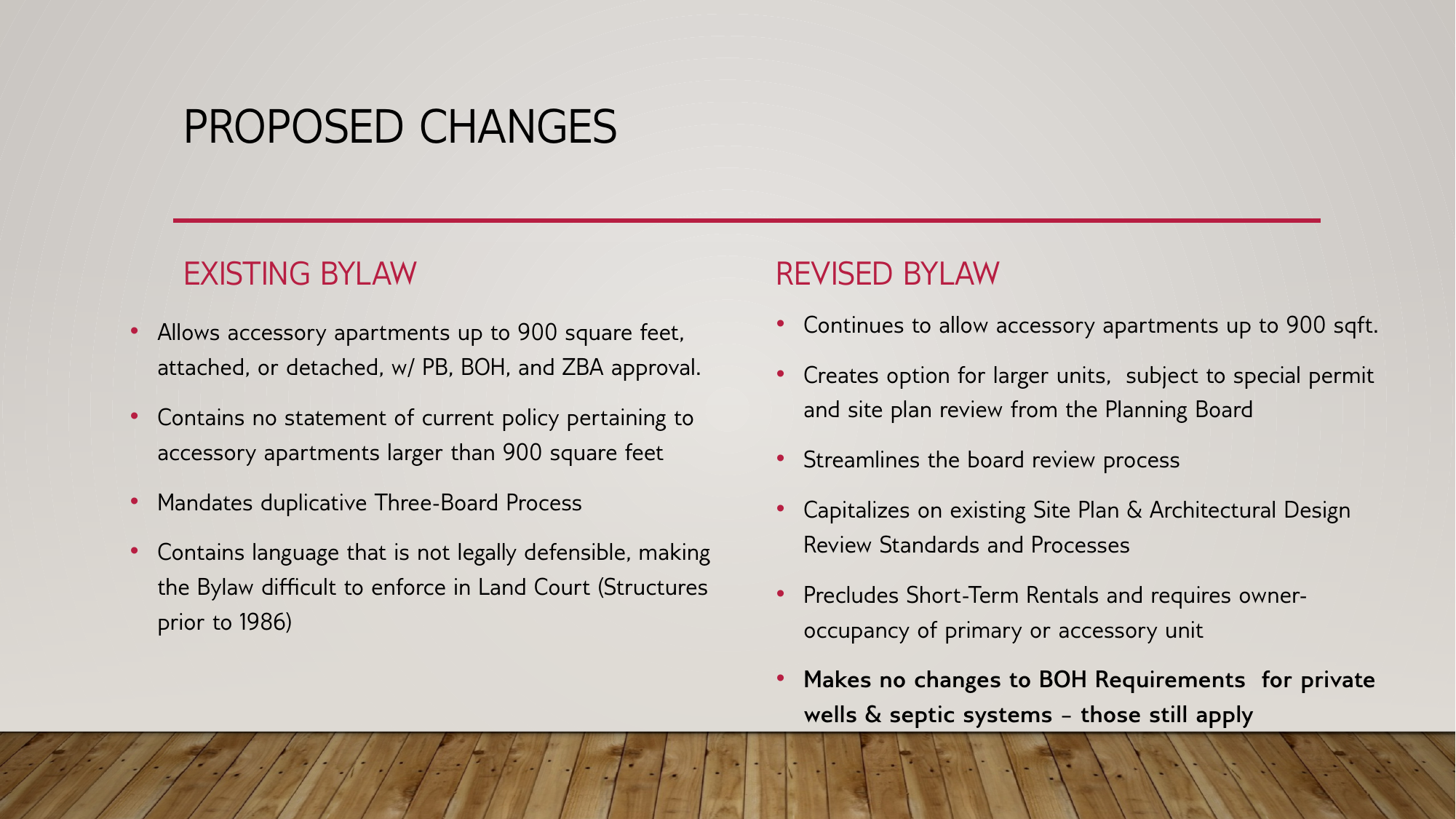

# Proposed changes
Existing bylaw
Revised bylaw
Continues to allow accessory apartments up to 900 sqft.
Creates option for larger units,  subject to special permit and site plan review from the Planning Board
Streamlines the board review process
Capitalizes on existing Site Plan & Architectural Design Review Standards and Processes
Precludes Short-Term Rentals and requires owner-occupancy of primary or accessory unit
Makes no changes to BOH Requirements  for private wells & septic systems – those still apply
Allows accessory apartments up to 900 square feet, attached, or detached, w/ PB, BOH, and ZBA approval.
Contains no statement of current policy pertaining to accessory apartments larger than 900 square feet
Mandates duplicative Three-Board Process
Contains language that is not legally defensible, making the Bylaw difficult to enforce in Land Court (Structures prior to 1986)